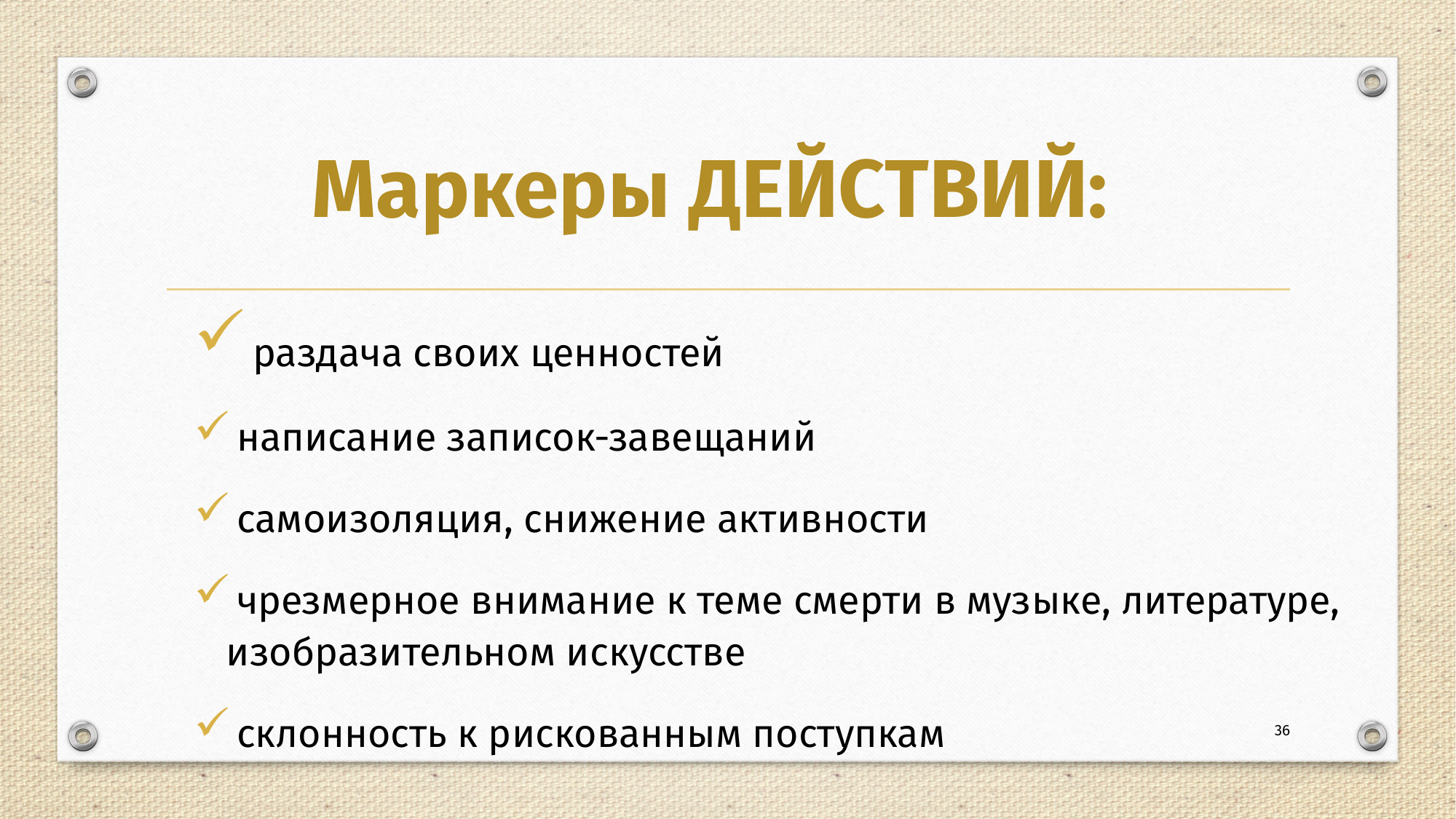

# Маркеры ДЕЙСТВИЙ:
 раздача своих ценностей
 написание записок-завещаний
 самоизоляция, снижение активности
 чрезмерное внимание к теме смерти в музыке, литературе, изобразительном искусстве
 склонность к рискованным поступкам
36